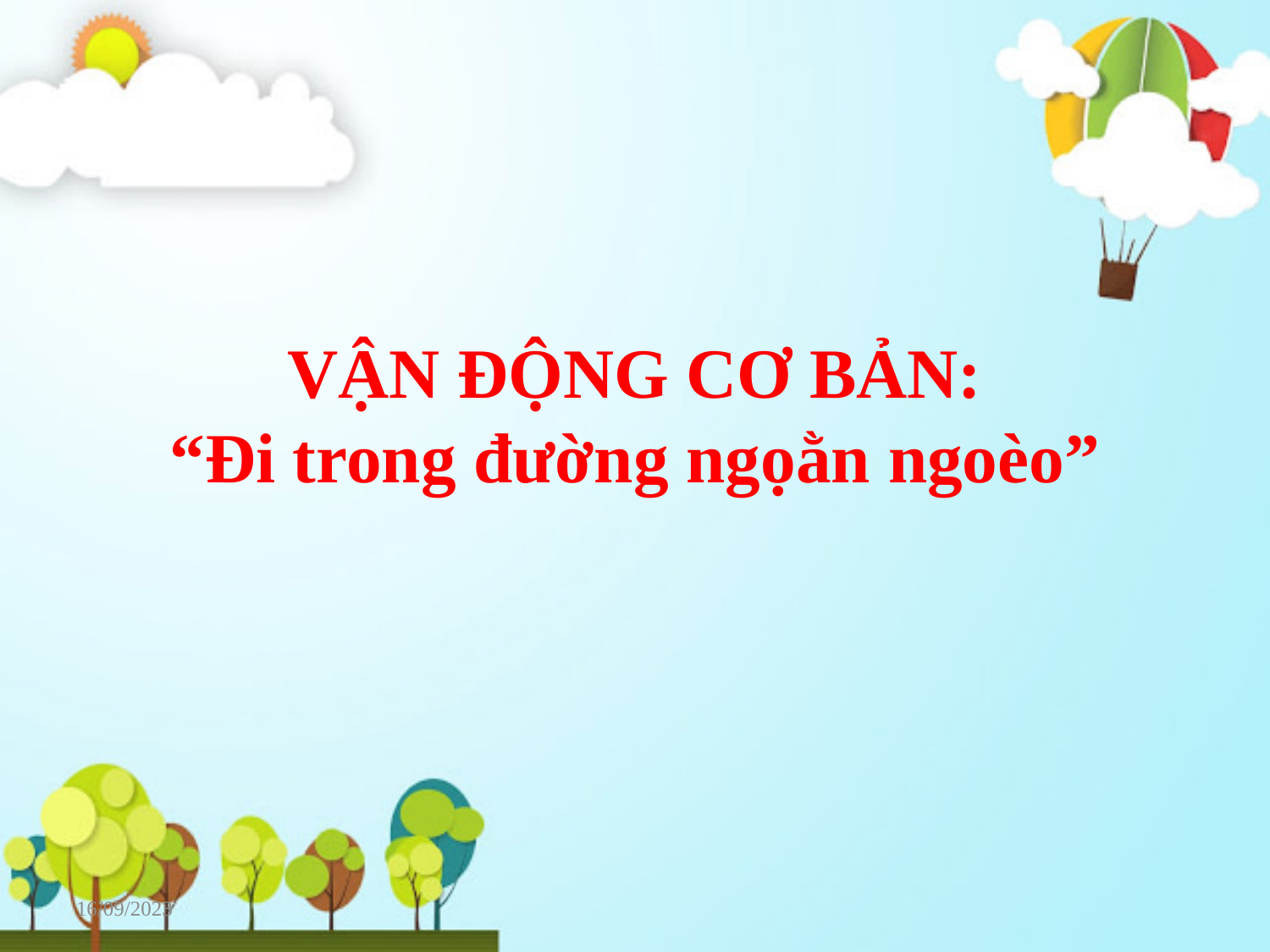

# VẬN ĐỘNG CƠ BẢN: “Đi trong đường ngọằn ngoèo”
16/09/2023